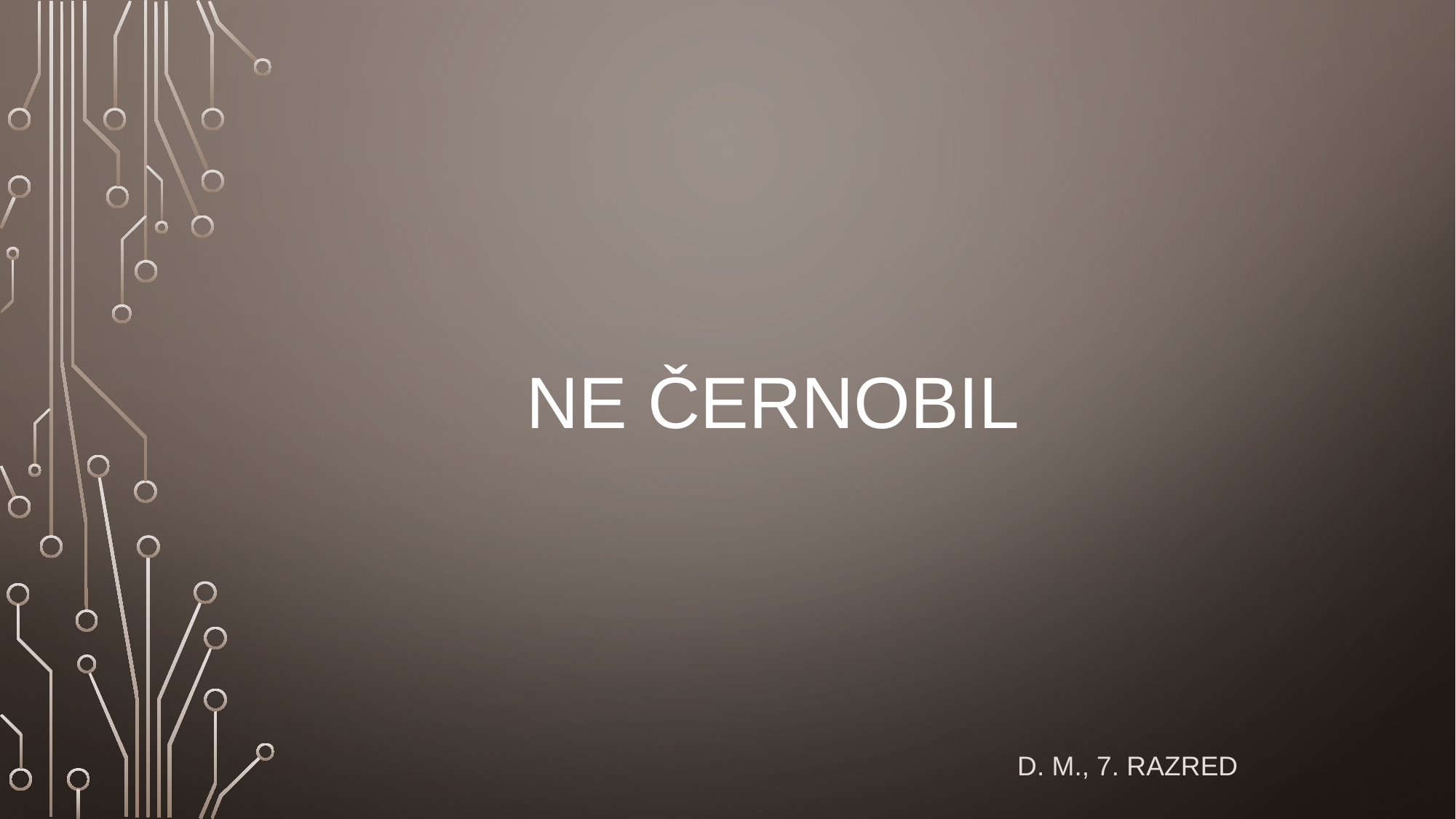

# NE Černobil
D. M., 7. razred